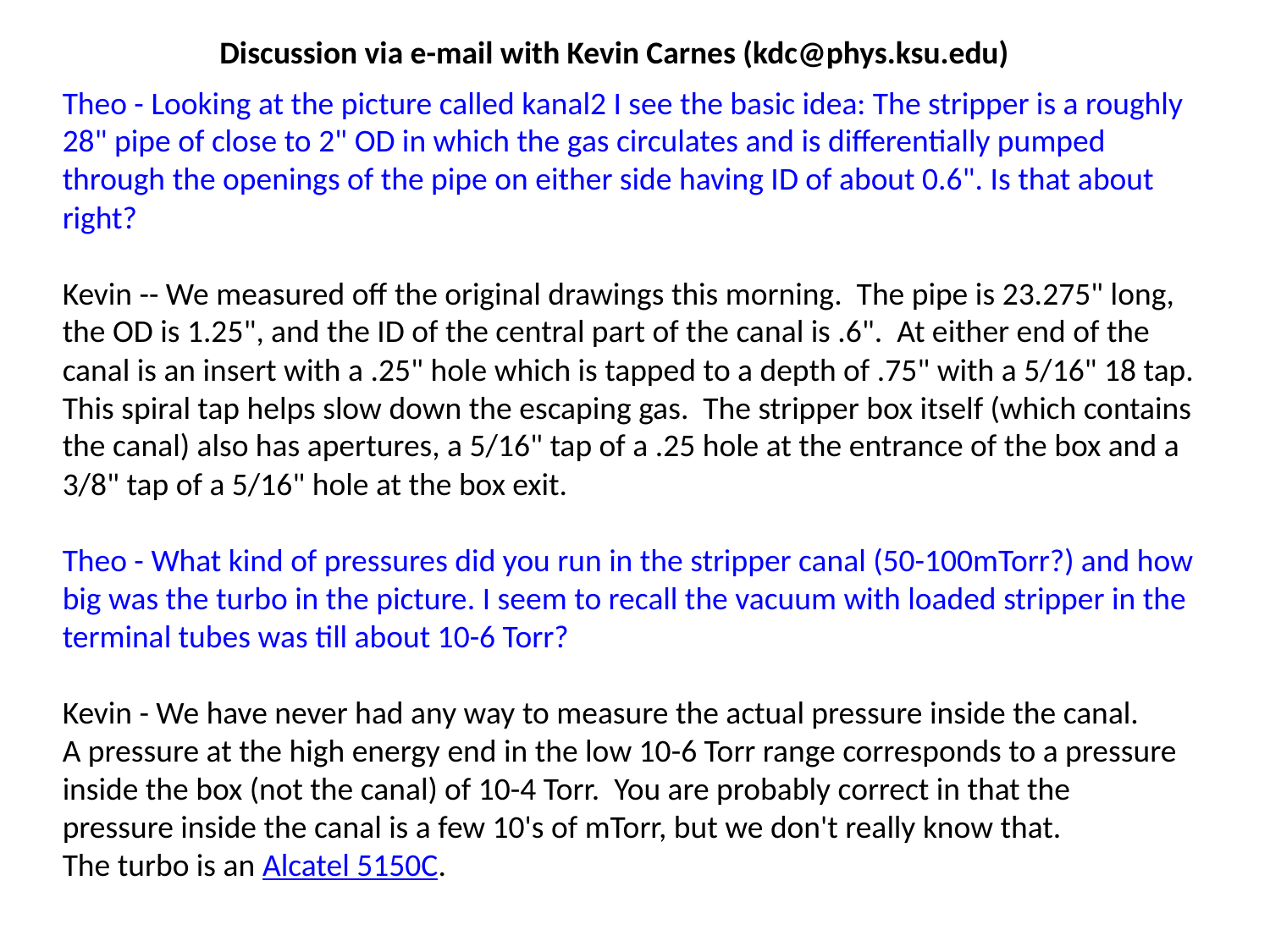

Discussion via e-mail with Kevin Carnes (kdc@phys.ksu.edu)
Theo - Looking at the picture called kanal2 I see the basic idea: The stripper is a roughly 28" pipe of close to 2" OD in which the gas circulates and is differentially pumped through the openings of the pipe on either side having ID of about 0.6". Is that about right?

Kevin -- We measured off the original drawings this morning.  The pipe is 23.275" long,
the OD is 1.25", and the ID of the central part of the canal is .6".  At either end of the
canal is an insert with a .25" hole which is tapped to a depth of .75" with a 5/16" 18 tap.
This spiral tap helps slow down the escaping gas.  The stripper box itself (which contains
the canal) also has apertures, a 5/16" tap of a .25 hole at the entrance of the box and a
3/8" tap of a 5/16" hole at the box exit.

Theo - What kind of pressures did you run in the stripper canal (50-100mTorr?) and how big was the turbo in the picture. I seem to recall the vacuum with loaded stripper in the
terminal tubes was till about 10-6 Torr?

Kevin - We have never had any way to measure the actual pressure inside the canal.
A pressure at the high energy end in the low 10-6 Torr range corresponds to a pressure
inside the box (not the canal) of 10-4 Torr.  You are probably correct in that the
pressure inside the canal is a few 10's of mTorr, but we don't really know that.
The turbo is an Alcatel 5150C.